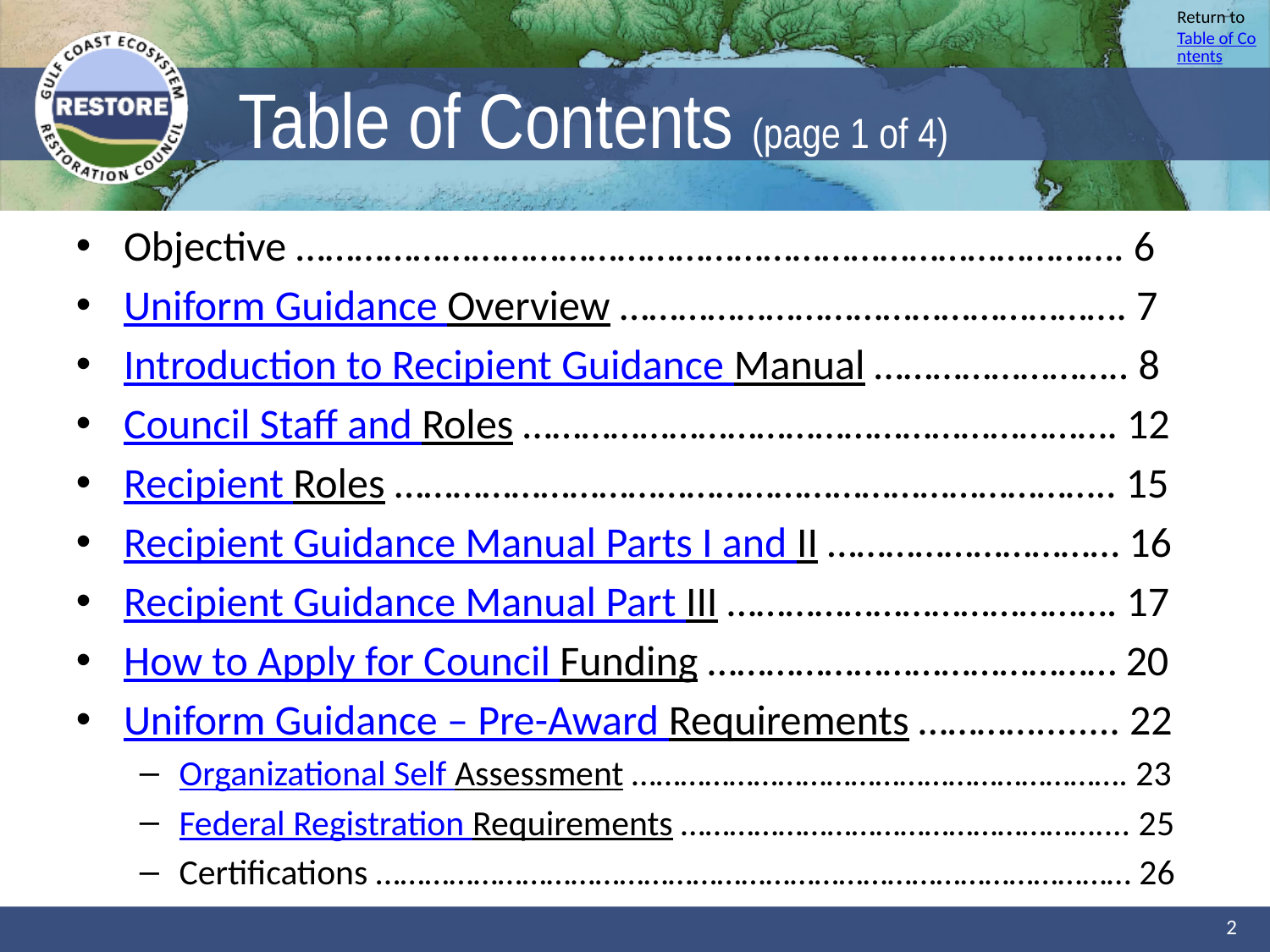

# Table of Contents (page 1 of 4)
Objective …………………………………………………………………………. 6
Uniform Guidance Overview ……………………………………………. 7
Introduction to Recipient Guidance Manual …………………….. 8
Council Staff and Roles ……………………………………………………. 12
Recipient Roles ……………………………………………………………….. 15
Recipient Guidance Manual Parts I and II ………………………… 16
Recipient Guidance Manual Part III …………………………………. 17
How to Apply for Council Funding …………………………………… 20
Uniform Guidance – Pre-Award Requirements …………........ 22
Organizational Self Assessment ……………………………………………………. 23
Federal Registration Requirements …………………………………………….... 25
Certifications ………………………………………………………………………………… 26

2